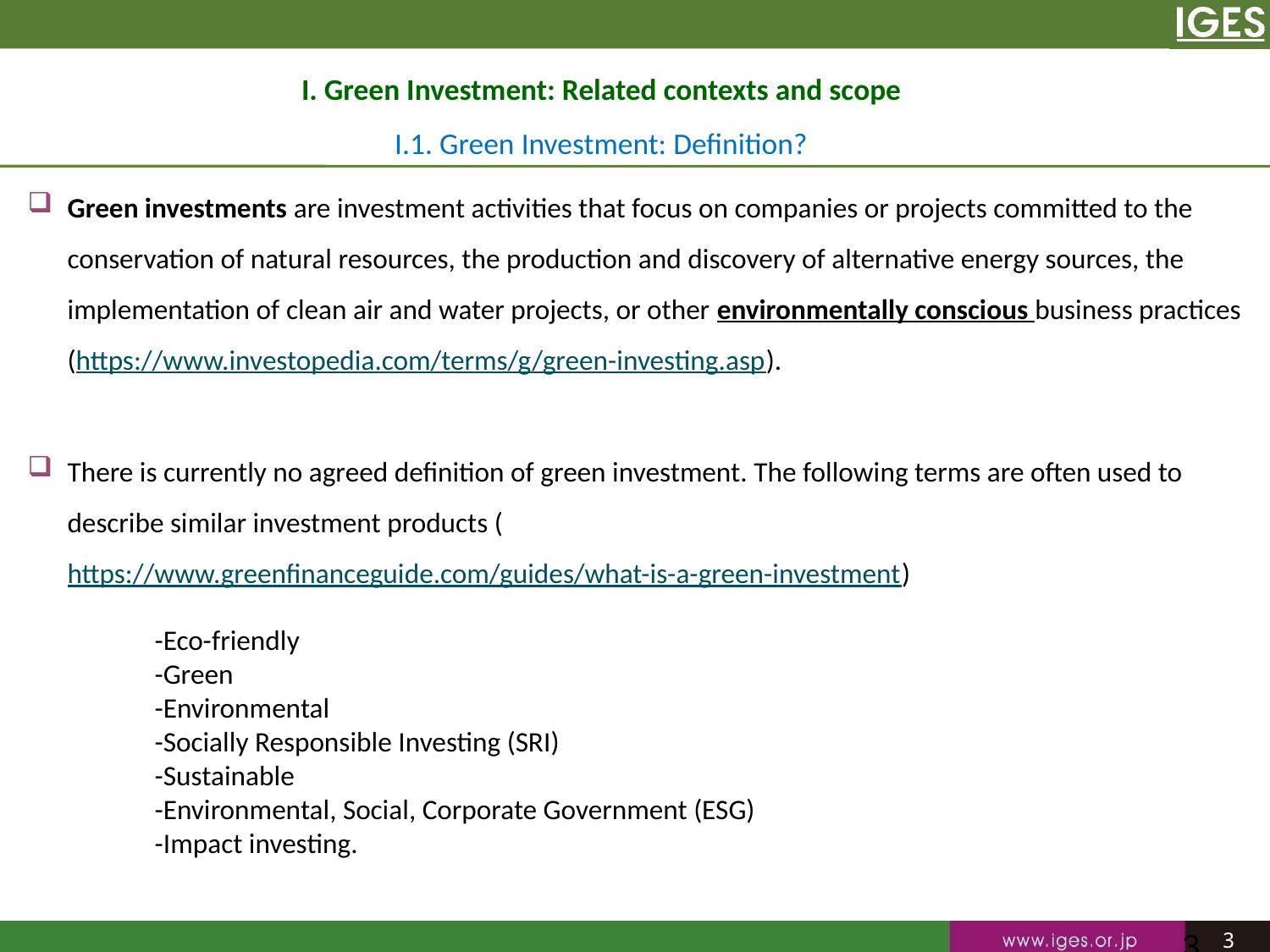

I. Green Investment: Related contexts and scope
I.1. Green Investment: Definition?
Green investments are investment activities that focus on companies or projects committed to the conservation of natural resources, the production and discovery of alternative energy sources, the implementation of clean air and water projects, or other environmentally conscious business practices (https://www.investopedia.com/terms/g/green-investing.asp).

There is currently no agreed definition of green investment. The following terms are often used to describe similar investment products (https://www.greenfinanceguide.com/guides/what-is-a-green-investment)

	-Eco-friendly
	-Green
	-Environmental
	-Socially Responsible Investing (SRI)
	-Sustainable
	-Environmental, Social, Corporate Government (ESG)
	-Impact investing.
3